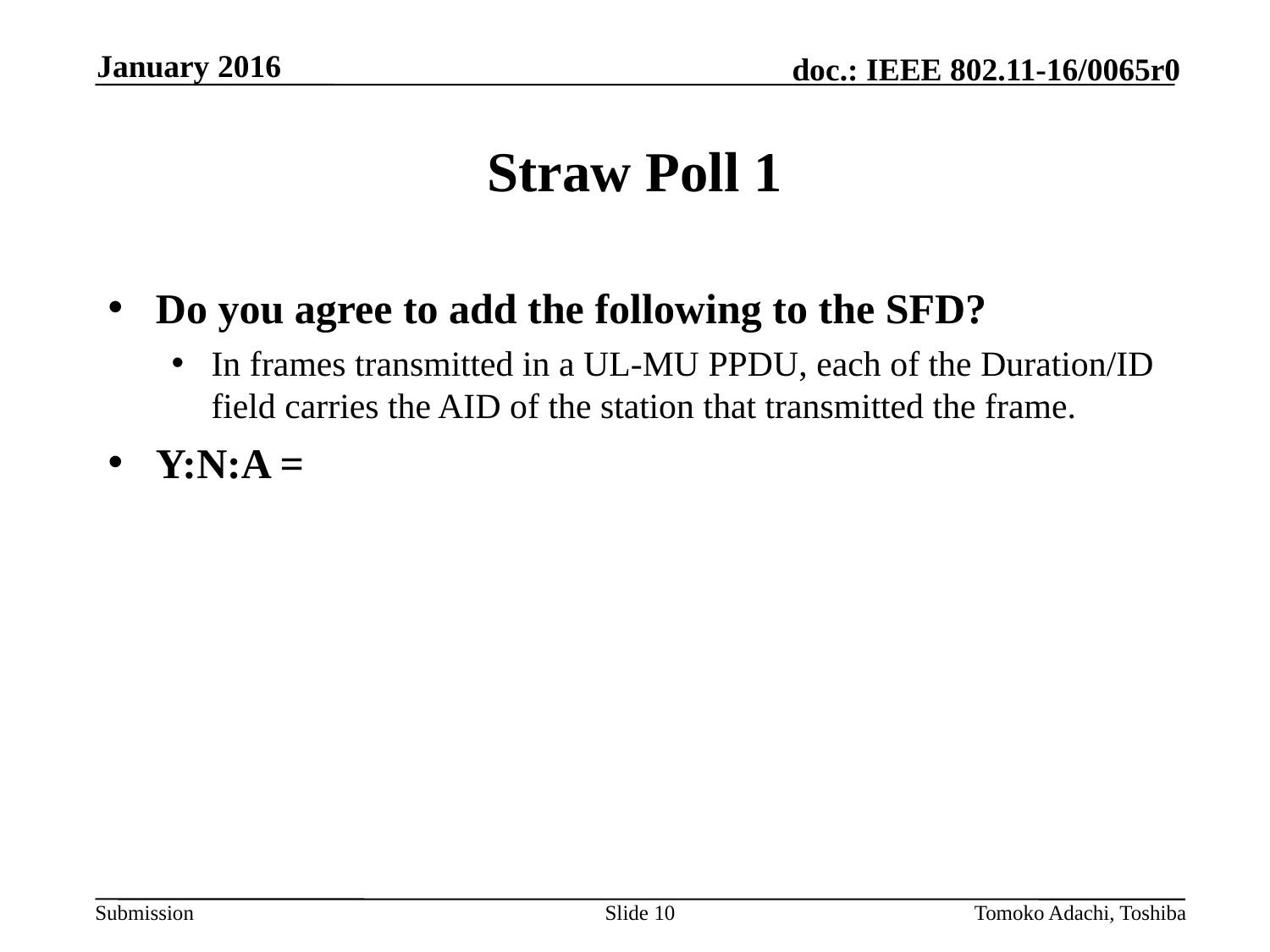

January 2016
# Straw Poll 1
Do you agree to add the following to the SFD?
In frames transmitted in a UL-MU PPDU, each of the Duration/ID field carries the AID of the station that transmitted the frame.
Y:N:A =
Slide 10
Tomoko Adachi, Toshiba